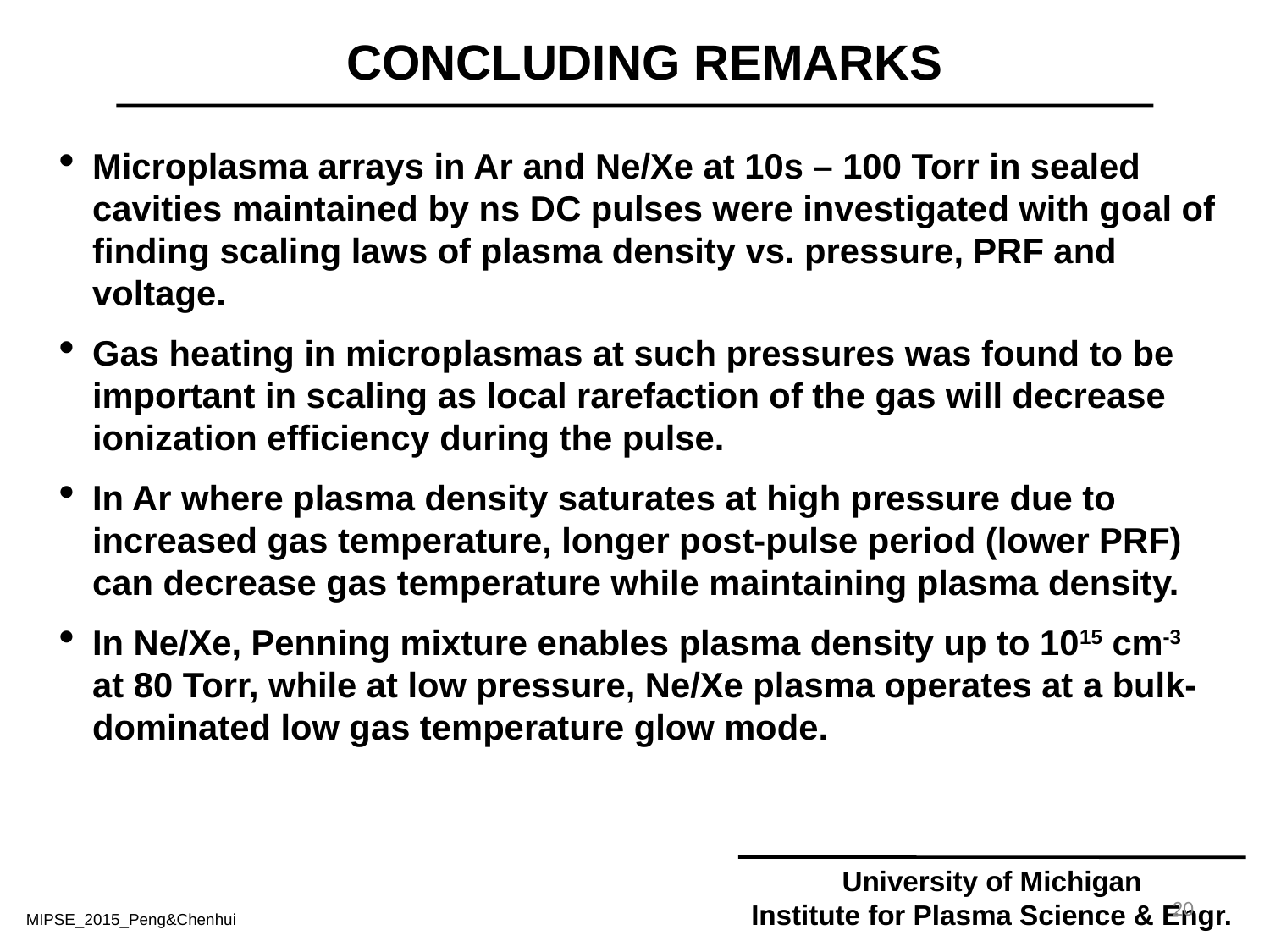

CONCLUDING REMARKS

Microplasma arrays in Ar and Ne/Xe at 10s – 100 Torr in sealed cavities maintained by ns DC pulses were investigated with goal of finding scaling laws of plasma density vs. pressure, PRF and voltage.
Gas heating in microplasmas at such pressures was found to be important in scaling as local rarefaction of the gas will decrease ionization efficiency during the pulse.
In Ar where plasma density saturates at high pressure due to increased gas temperature, longer post-pulse period (lower PRF) can decrease gas temperature while maintaining plasma density.
In Ne/Xe, Penning mixture enables plasma density up to 1015 cm-3 at 80 Torr, while at low pressure, Ne/Xe plasma operates at a bulk-dominated low gas temperature glow mode.

University of Michigan
Institute for Plasma Science & Engr.
20
MIPSE_2015_Peng&Chenhui